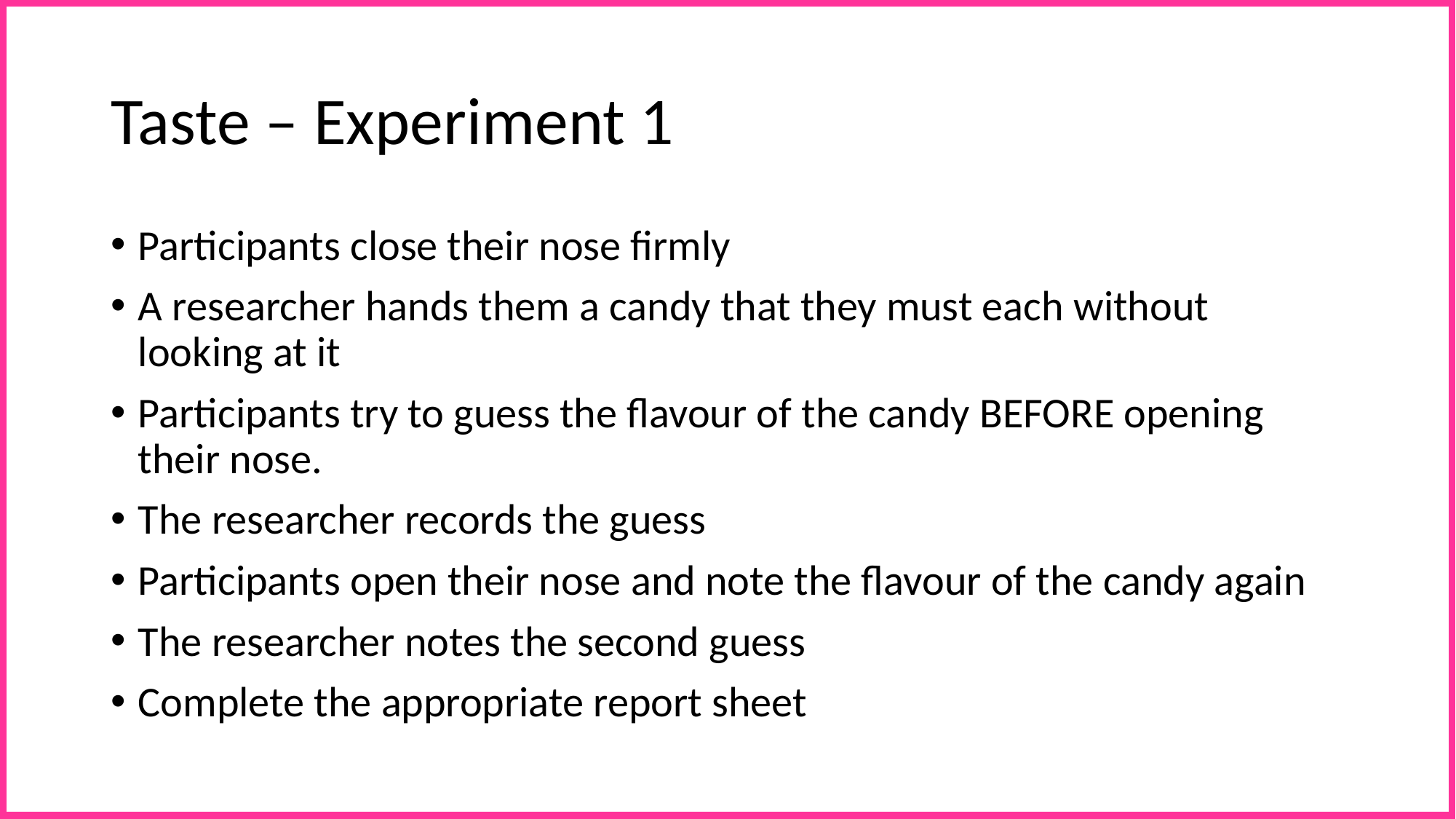

# Taste – Experiment 1
Participants close their nose firmly
A researcher hands them a candy that they must each without looking at it
Participants try to guess the flavour of the candy BEFORE opening their nose.
The researcher records the guess
Participants open their nose and note the flavour of the candy again
The researcher notes the second guess
Complete the appropriate report sheet